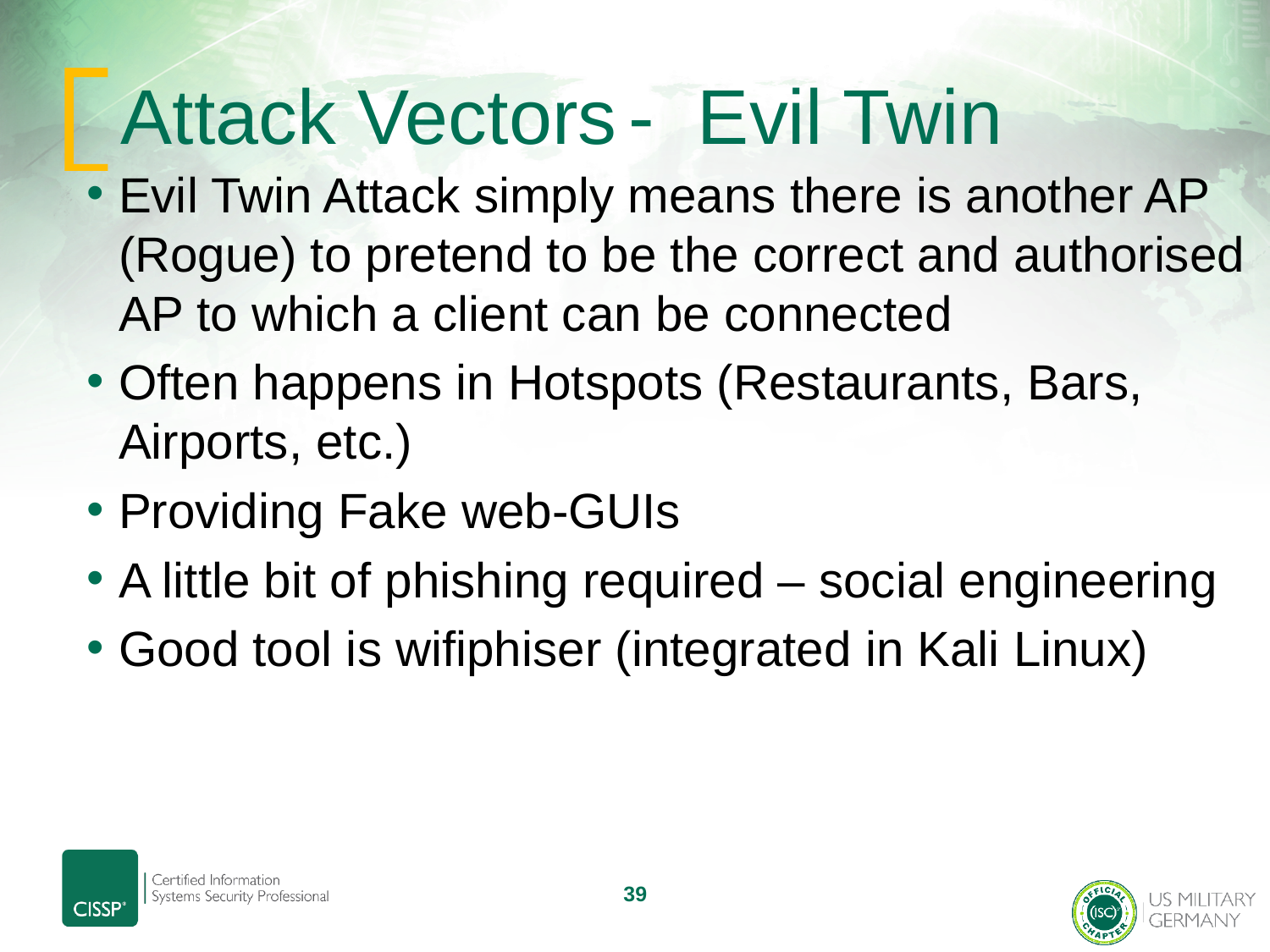

# Attack Vectors	-  Evil Twin
Evil Twin Attack simply means there is another AP (Rogue) to pretend to be the correct and authorised AP to which a client can be connected
Often happens in Hotspots (Restaurants, Bars, Airports, etc.)
Providing Fake web-GUIs
A little bit of phishing required – social engineering
Good tool is wifiphiser (integrated in Kali Linux)